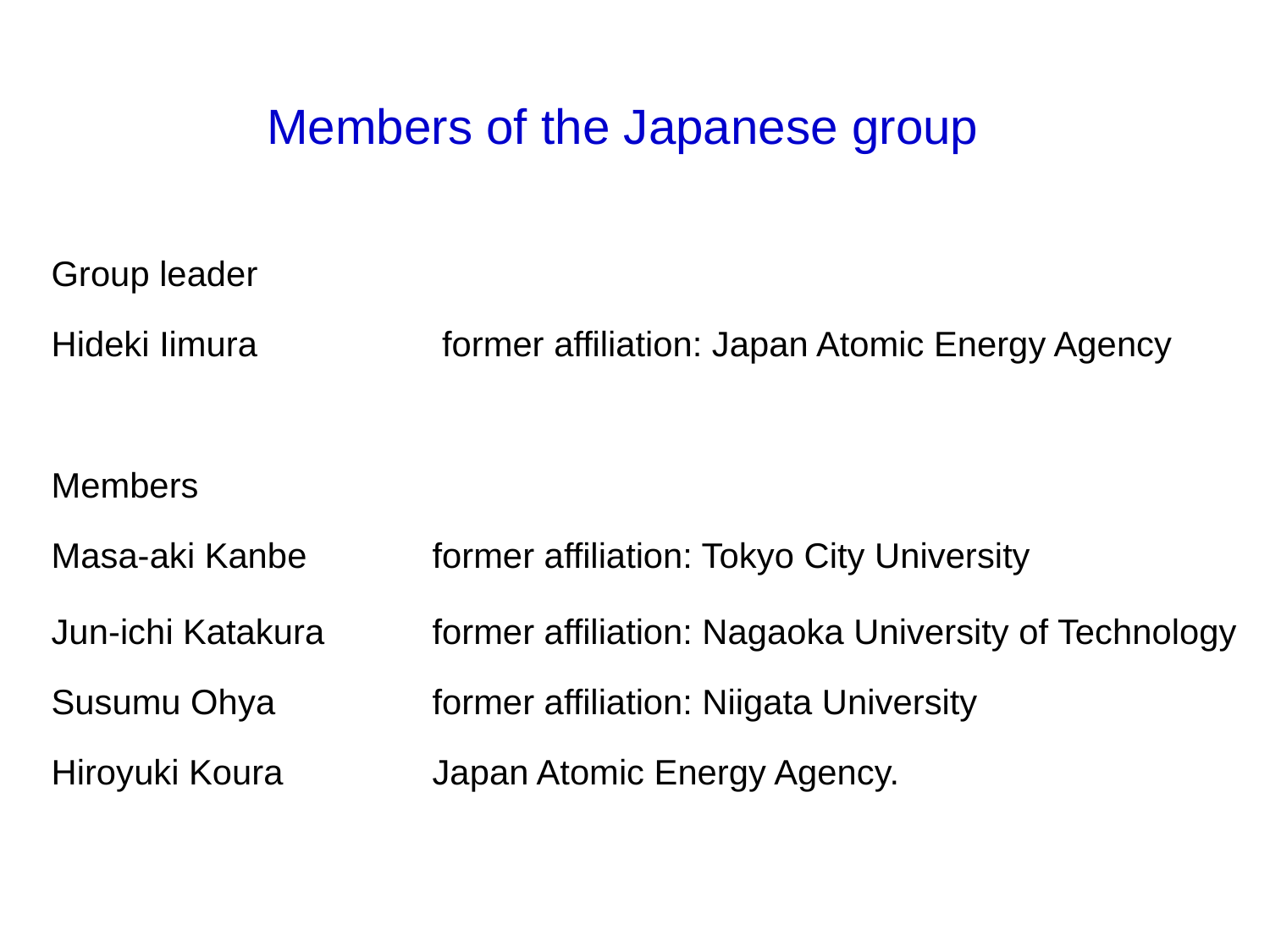

Members of the Japanese group
Group leader
Hideki Iimura		 former affiliation: Japan Atomic Energy Agency

Members
Masa-aki Kanbe	former affiliation: Tokyo City University
Jun-ichi Katakura	former affiliation: Nagaoka University of Technology
Susumu Ohya		former affiliation: Niigata University
Hiroyuki Koura		Japan Atomic Energy Agency.